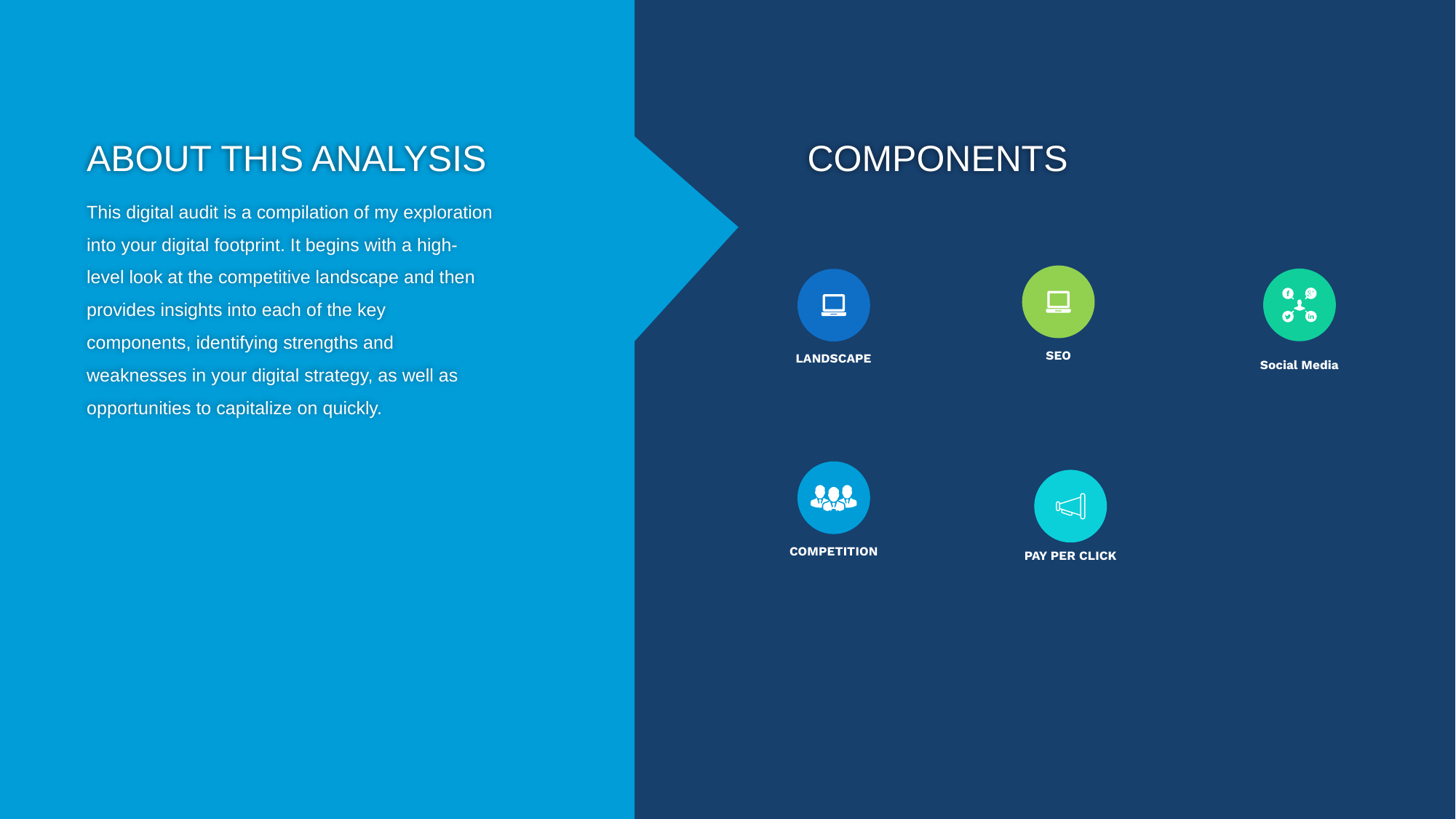

# ABOUT THIS ANALYSIS
COMPONENTS
This digital audit is a compilation of my exploration into your digital footprint. It begins with a high-level look at the competitive landscape and then provides insights into each of the key components, identifying strengths and weaknesses in your digital strategy, as well as opportunities to capitalize on quickly.

SEO

Social Media

LANDSCAPE

COMPETITION

PAY PER CLICK